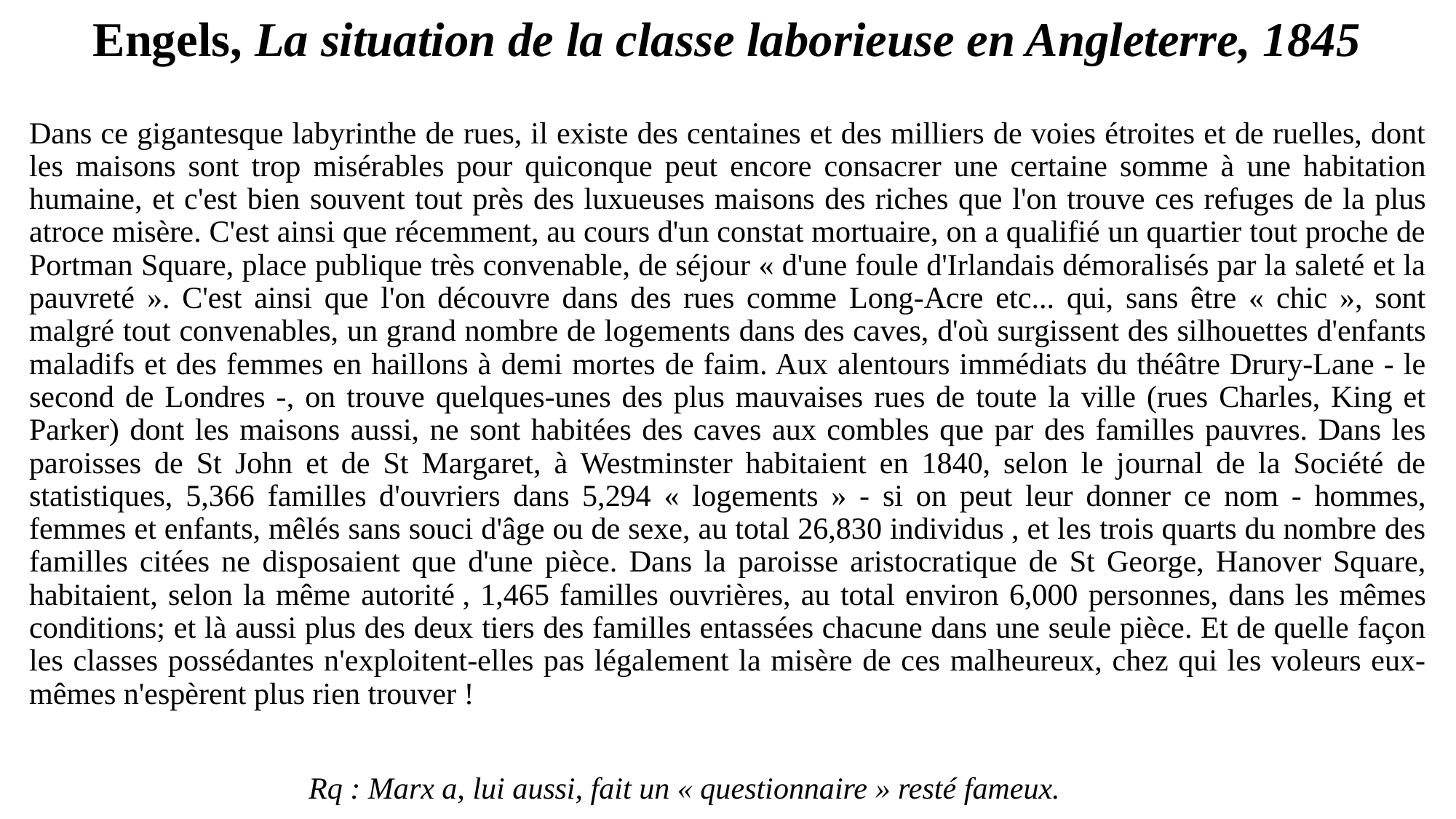

# Engels, La situation de la classe laborieuse en Angleterre, 1845
Dans ce gigantesque labyrinthe de rues, il existe des centaines et des milliers de voies étroites et de ruelles, dont les maisons sont trop misérables pour quiconque peut encore consacrer une certaine somme à une habitation humaine, et c'est bien souvent tout près des luxueuses maisons des riches que l'on trouve ces refuges de la plus atroce misère. C'est ainsi que récemment, au cours d'un constat mortuaire, on a qualifié un quartier tout proche de Portman Square, place publique très convenable, de séjour « d'une foule d'Irlandais démoralisés par la saleté et la pauvreté ». C'est ainsi que l'on découvre dans des rues comme Long-Acre etc... qui, sans être « chic », sont malgré tout convenables, un grand nombre de logements dans des caves, d'où surgissent des silhouettes d'enfants maladifs et des femmes en haillons à demi mortes de faim. Aux alentours immédiats du théâtre Drury-Lane - le second de Londres -, on trouve quelques-unes des plus mauvaises rues de toute la ville (rues Charles, King et Parker) dont les maisons aussi, ne sont habitées des caves aux combles que par des familles pauvres. Dans les paroisses de St John et de St Margaret, à Westminster habitaient en 1840, selon le journal de la Société de statistiques, 5,366 familles d'ouvriers dans 5,294 « logements » - si on peut leur donner ce nom - hommes, femmes et enfants, mêlés sans souci d'âge ou de sexe, au total 26,830 individus , et les trois quarts du nombre des familles citées ne disposaient que d'une pièce. Dans la paroisse aristocratique de St George, Hanover Square, habitaient, selon la même autorité , 1,465 familles ouvriè­res, au total environ 6,000 personnes, dans les mêmes conditions; et là aussi plus des deux tiers des familles entassées chacune dans une seule pièce. Et de quelle façon les classes possédantes n'exploitent-elles pas légalement la misère de ces malheureux, chez qui les voleurs eux-mêmes n'espèrent plus rien trouver !

Rq : Marx a, lui aussi, fait un « questionnaire » resté fameux.